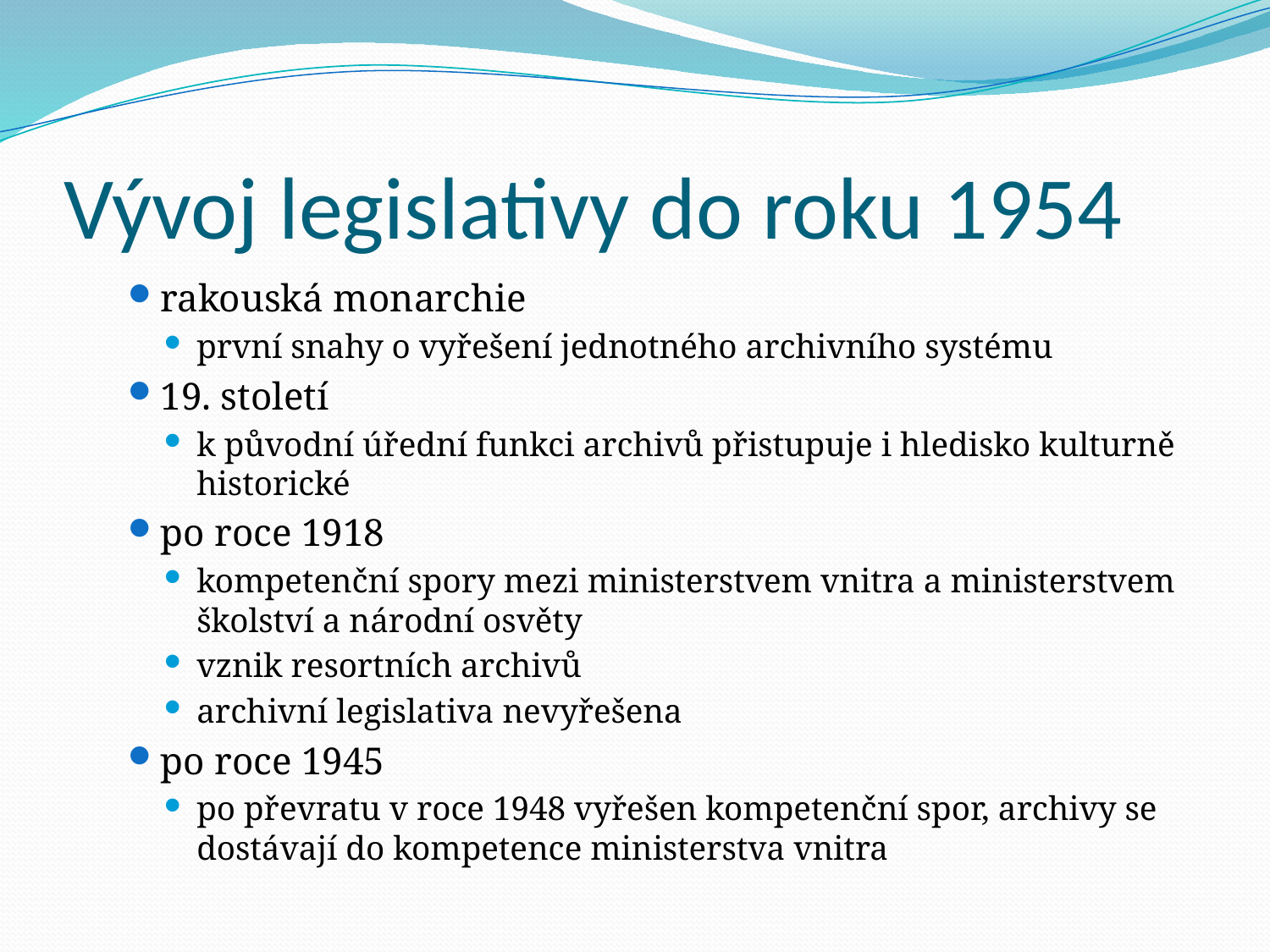

# Vývoj legislativy do roku 1954
rakouská monarchie
první snahy o vyřešení jednotného archivního systému
19. století
k původní úřední funkci archivů přistupuje i hledisko kulturně historické
po roce 1918
kompetenční spory mezi ministerstvem vnitra a ministerstvem školství a národní osvěty
vznik resortních archivů
archivní legislativa nevyřešena
po roce 1945
po převratu v roce 1948 vyřešen kompetenční spor, archivy se dostávají do kompetence ministerstva vnitra